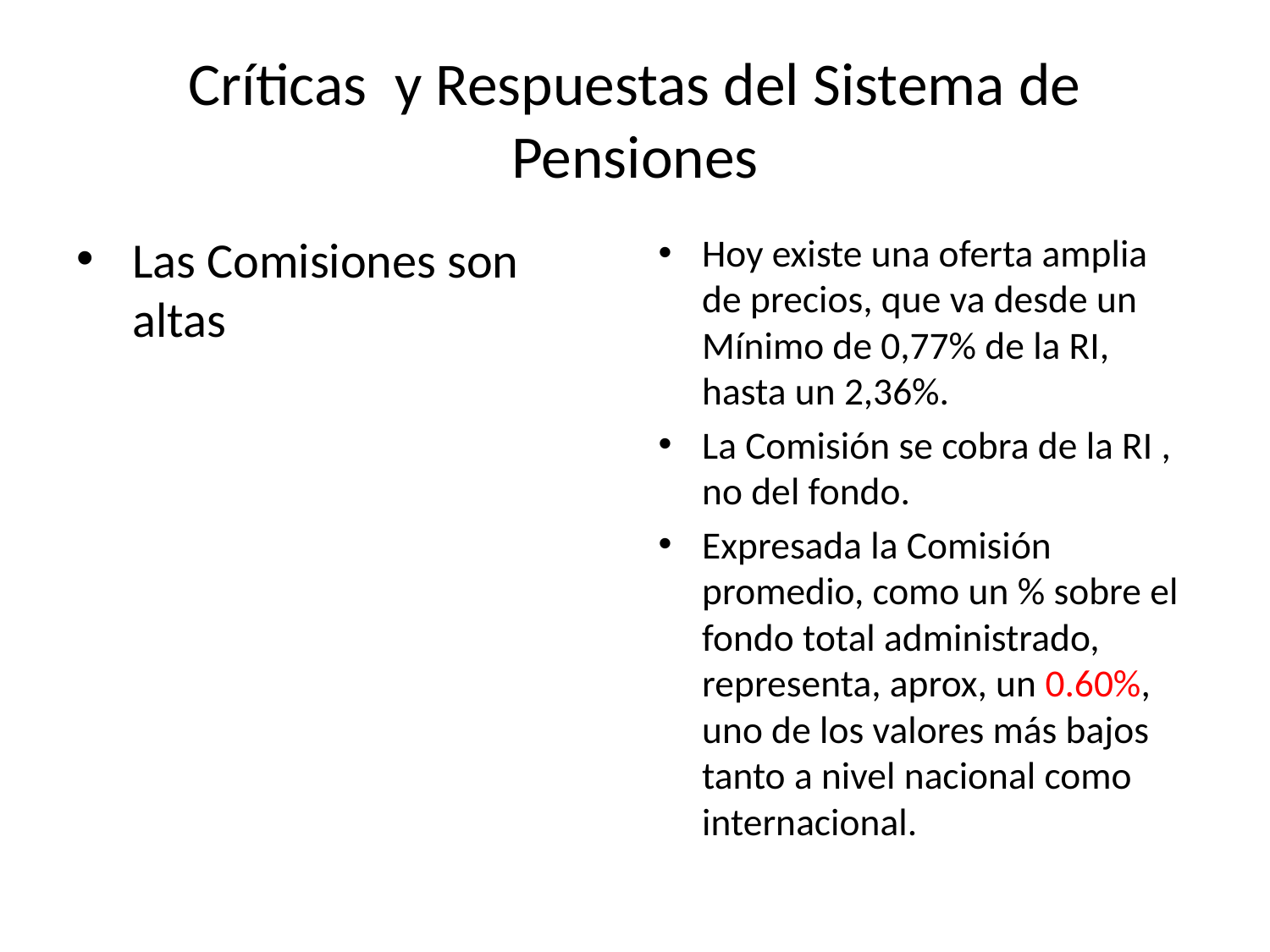

# Críticas  y Respuestas del Sistema de Pensiones
Las Comisiones son altas
Hoy existe una oferta amplia de precios, que va desde un Mínimo de 0,77% de la RI, hasta un 2,36%.
La Comisión se cobra de la RI , no del fondo.
Expresada la Comisión promedio, como un % sobre el fondo total administrado, representa, aprox, un 0.60%, uno de los valores más bajos tanto a nivel nacional como internacional.